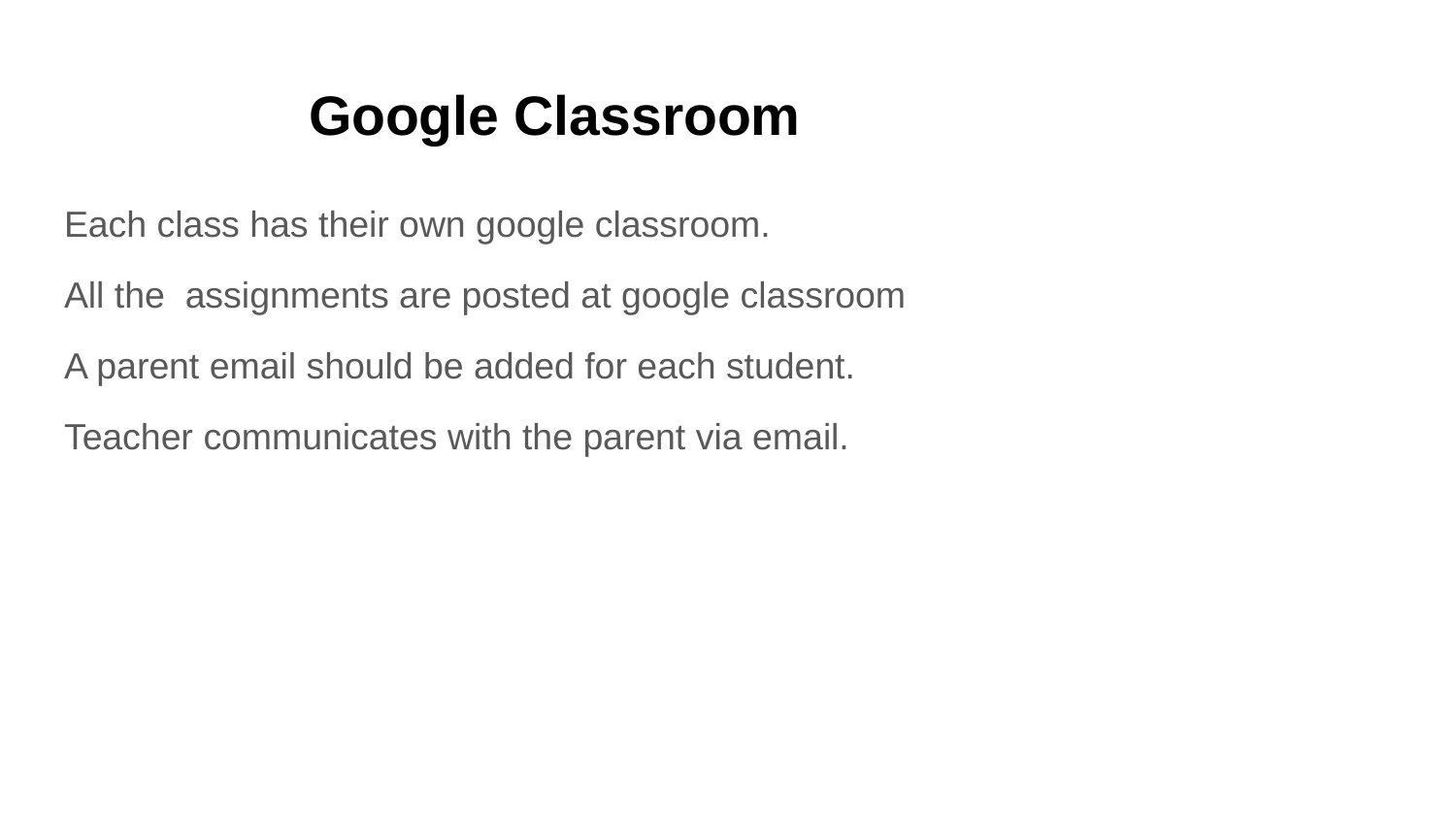

# Google Classroom
Each class has their own google classroom.
All the  assignments are posted at google classroom
A parent email should be added for each student.
Teacher communicates with the parent via email.